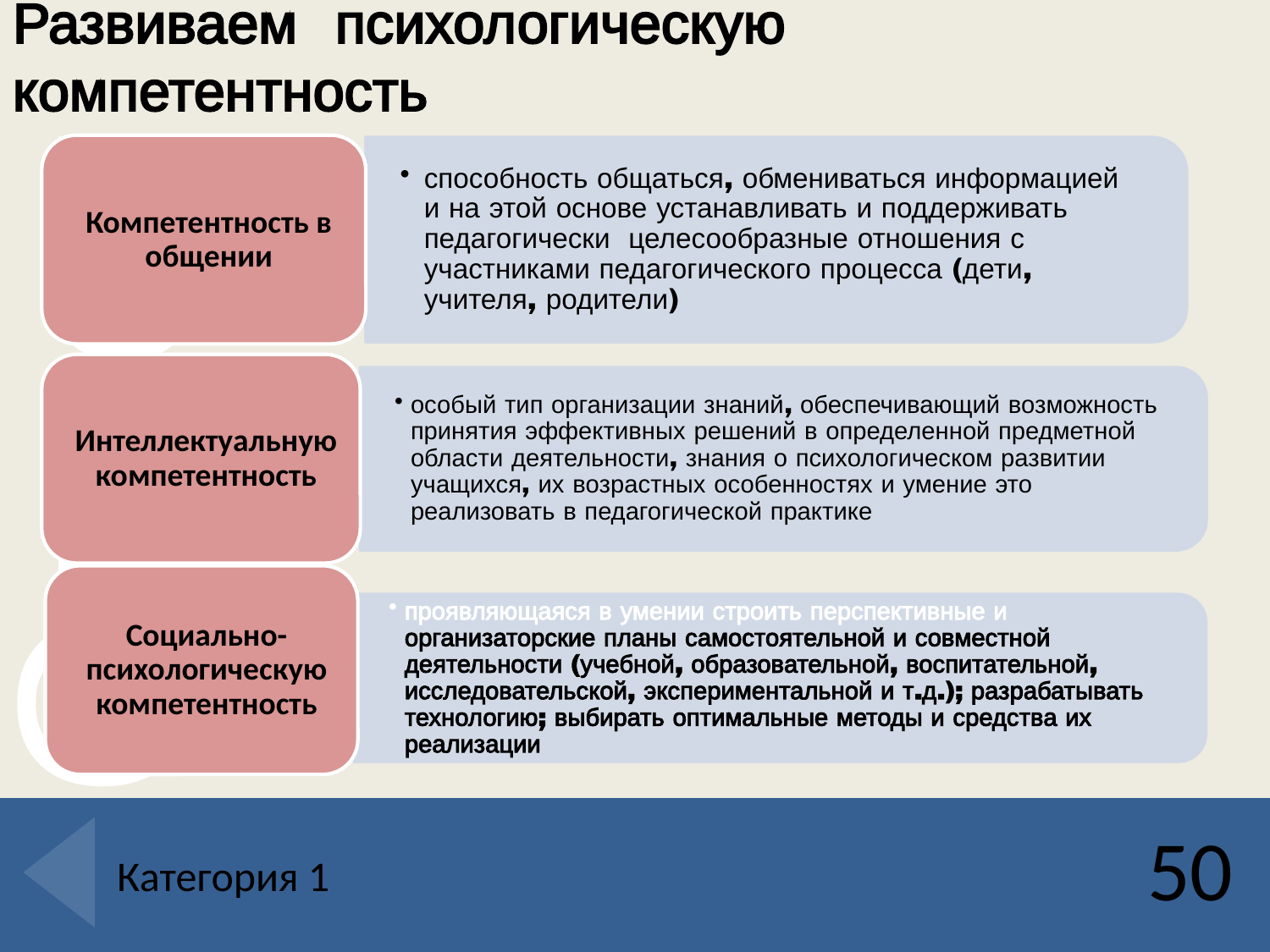

Развиваем  психологическую компетентность
способность общаться, обмениваться информацией и на этой основе устанавливать и поддерживать  педагогически  целесообразные отношения с участниками педагогического процесса (дети, учителя, родители)
Компетентность в общении
особый тип организации знаний, обеспечивающий возможность принятия эффективных решений в определенной предметной области деятельности, знания о психологическом развитии учащихся, их возрастных особенностях и умение это реализовать в педагогической практике
Интеллектуальную компетентность
проявляющаяся в умении строить перспективные и организаторские планы самостоятельной и совместной деятельности (учебной, образовательной, воспитательной, исследовательской, экспериментальной и т.д.); разрабатывать технологию; выбирать оптимальные методы и средства их реализации
Социально- психологическую компетентность
50
# Категория 1